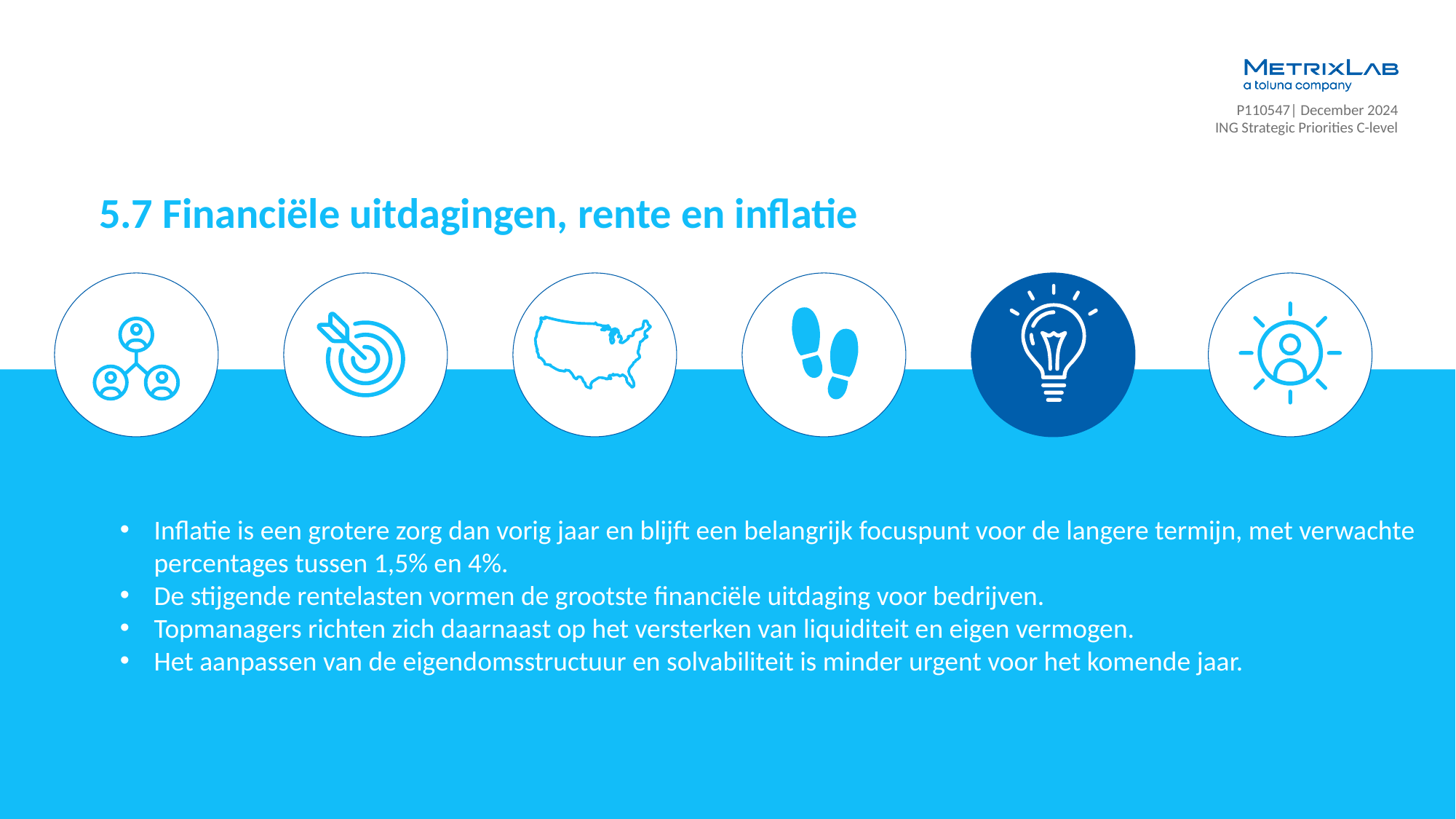

5.7 Financiële uitdagingen, rente en inflatie

Inflatie is een grotere zorg dan vorig jaar en blijft een belangrijk focuspunt voor de langere termijn, met verwachte percentages tussen 1,5% en 4%.
De stijgende rentelasten vormen de grootste financiële uitdaging voor bedrijven.
Topmanagers richten zich daarnaast op het versterken van liquiditeit en eigen vermogen.
Het aanpassen van de eigendomsstructuur en solvabiliteit is minder urgent voor het komende jaar.